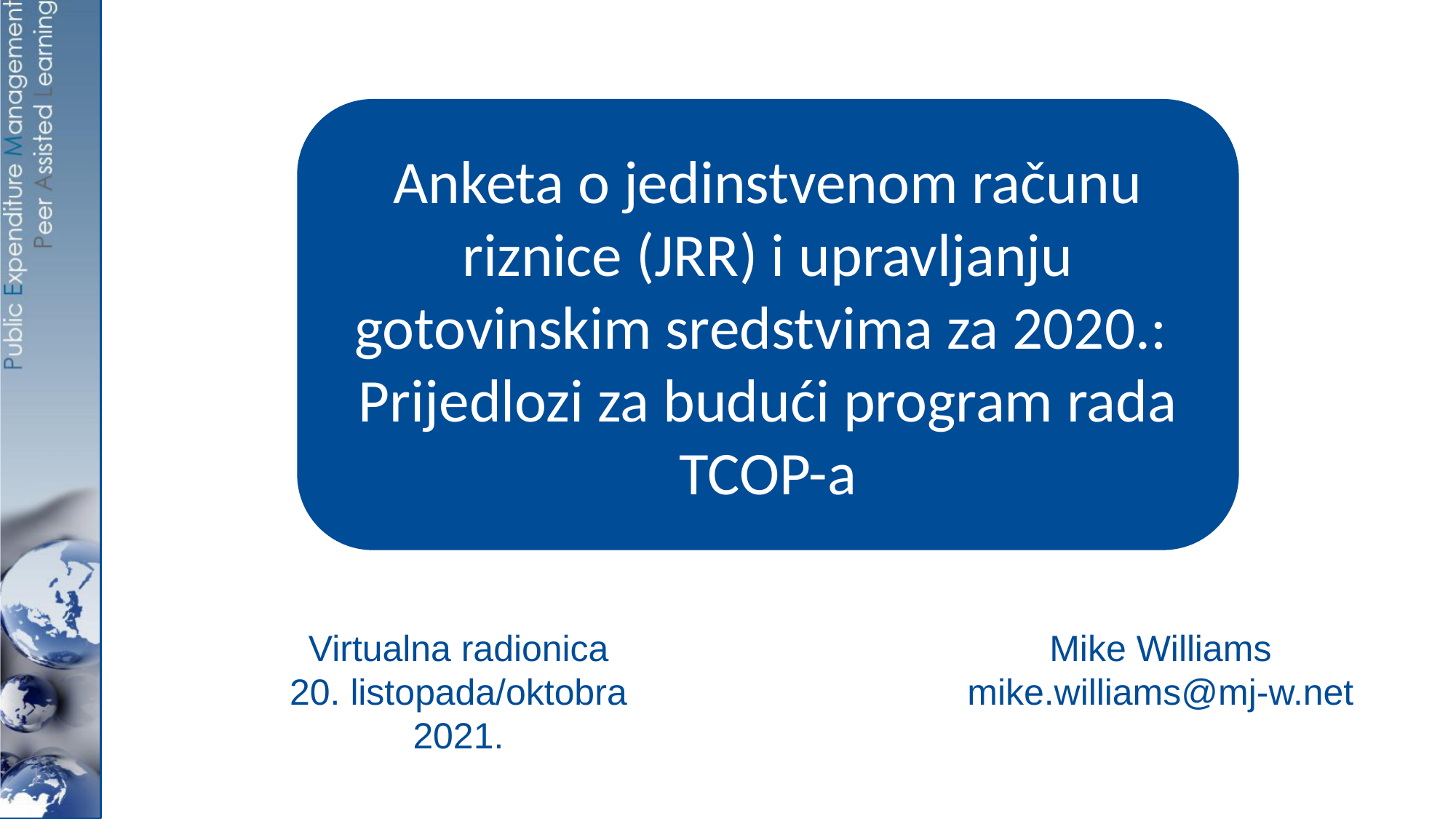

Anketa o jedinstvenom računu riznice (JRR) i upravljanju gotovinskim sredstvima za 2020.:
Prijedlozi za budući program rada TCOP-a
Virtualna radionica
20. listopada/oktobra 2021.
Mike Williams
mike.williams@mj-w.net
1